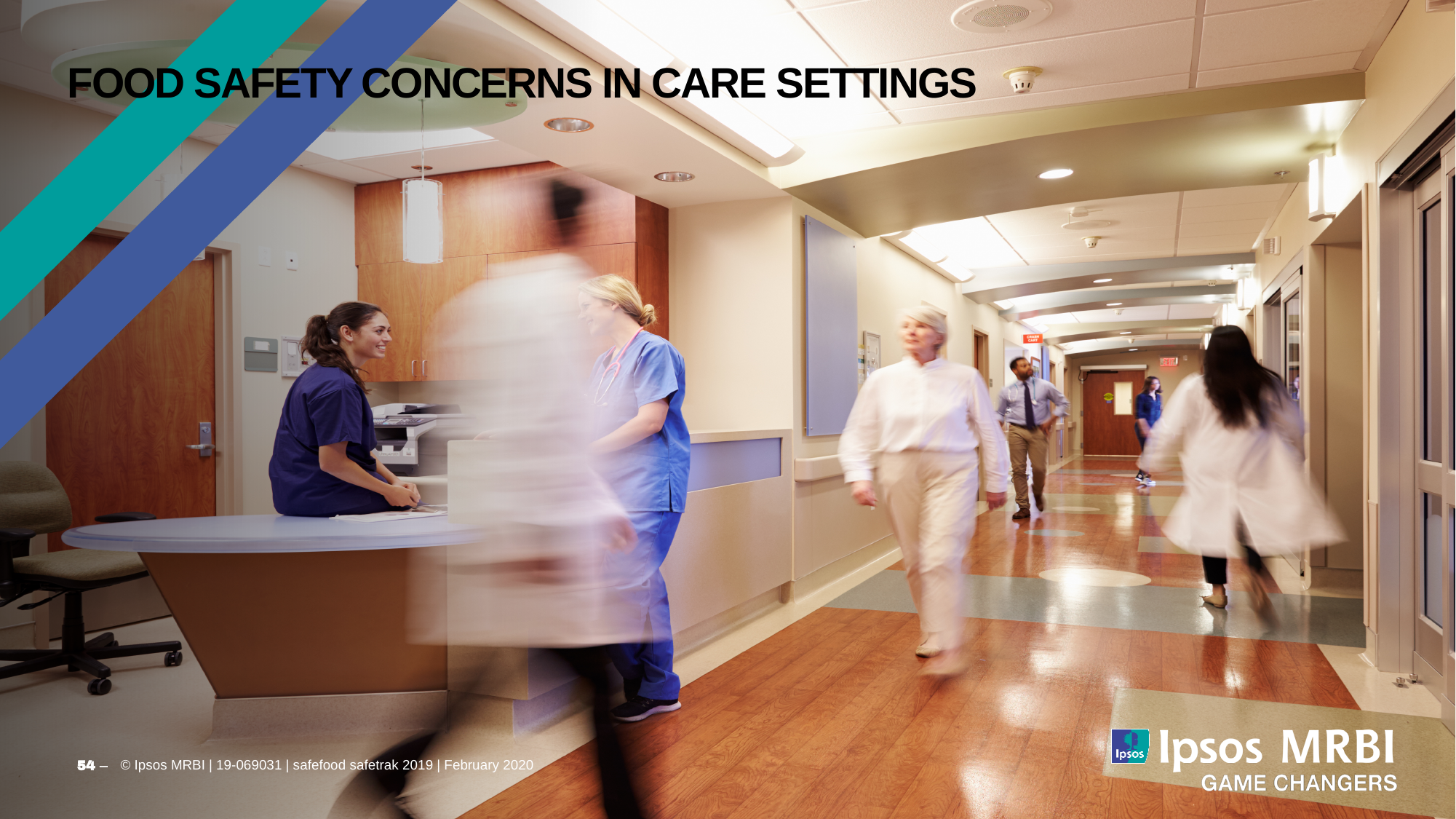

# FOOD SAFETY CONCERNS in care settings
54 ‒